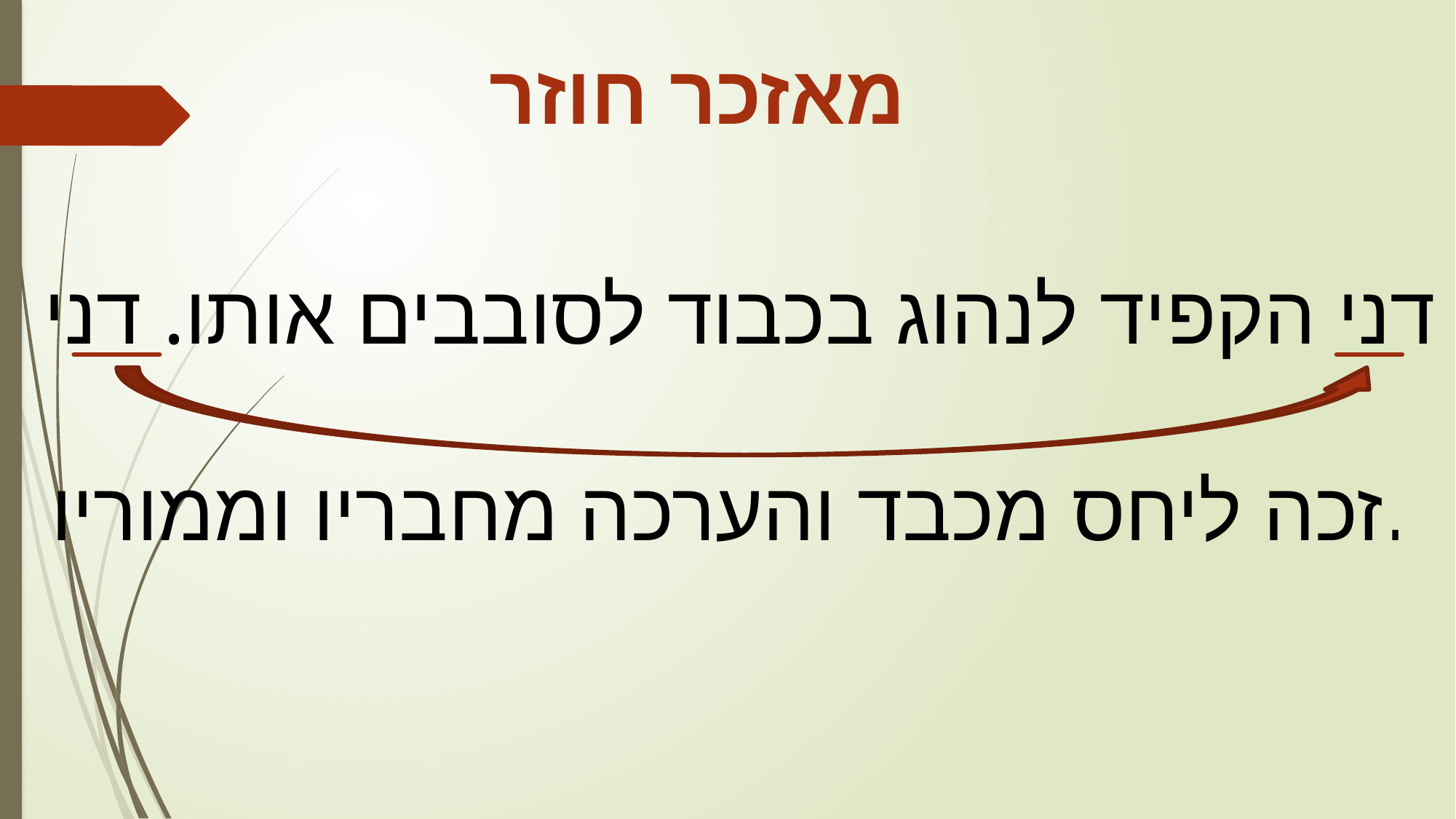

מאזכר חוזר
דני הקפיד לנהוג בכבוד לסובבים אותו. דני

זכה ליחס מכבד והערכה מחבריו וממוריו.